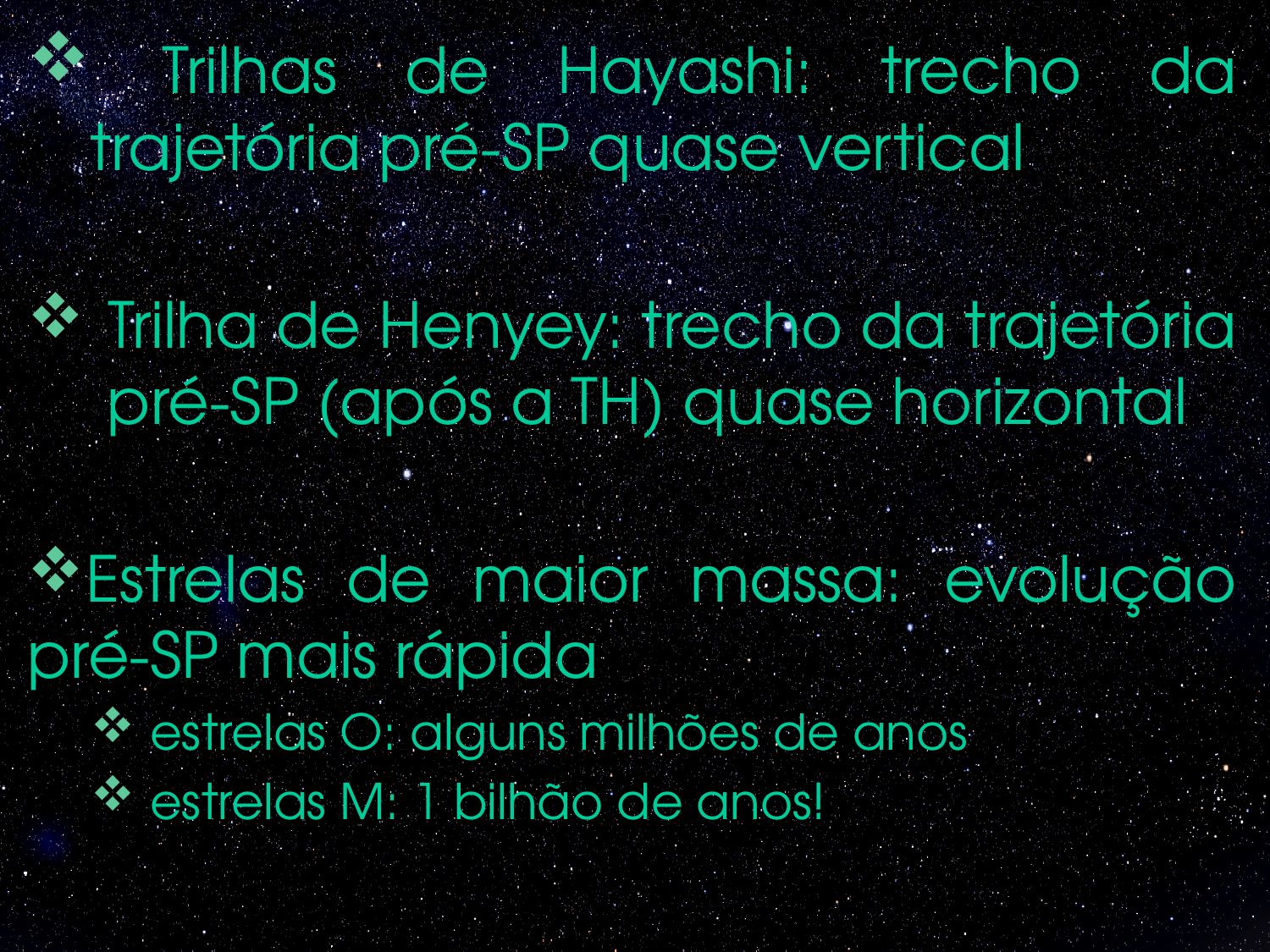

Trilhas de Hayashi: trecho da trajetória pré-SP quase vertical

 Trilha de Henyey: trecho da trajetória  pré-SP (após a TH) quase horizontal

Estrelas de maior massa: evolução pré-SP mais rápida
 estrelas O: alguns milhões de anos
 estrelas M: 1 bilhão de anos!